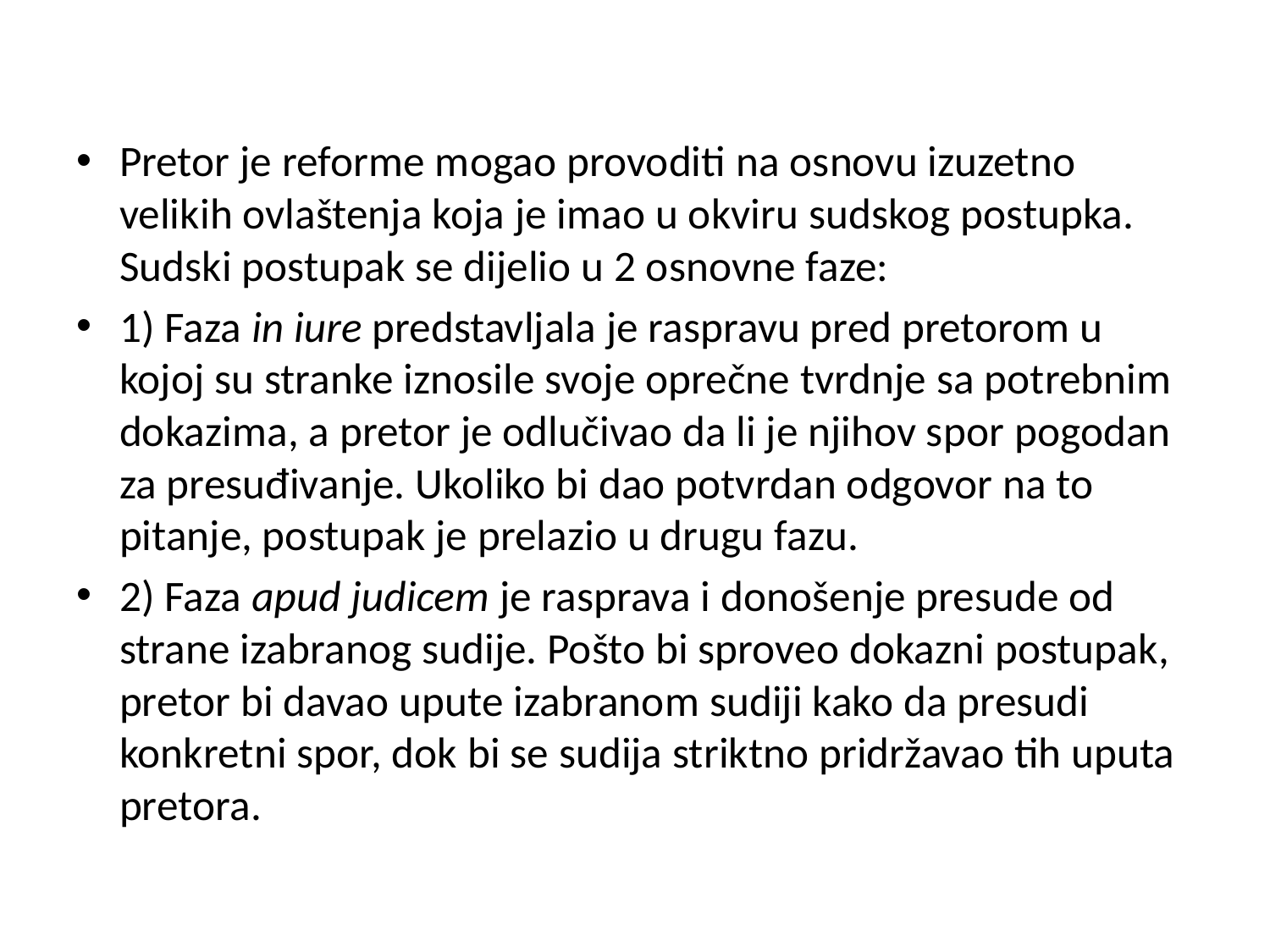

Pretor je reforme mogao provoditi na osnovu izuzetno velikih ovlaštenja koja je imao u okviru sudskog postupka. Sudski postupak se dijelio u 2 osnovne faze:
1) Faza in iure predstavljala je raspravu pred pretorom u kojoj su stranke iznosile svoje oprečne tvrdnje sa potrebnim dokazima, a pretor je odlučivao da li je njihov spor pogodan za presuđivanje. Ukoliko bi dao potvrdan odgovor na to pitanje, postupak je prelazio u drugu fazu.
2) Faza apud judicem je rasprava i donošenje presude od strane izabranog sudije. Pošto bi sproveo dokazni postupak, pretor bi davao upute izabranom sudiji kako da presudi konkretni spor, dok bi se sudija striktno pridržavao tih uputa pretora.